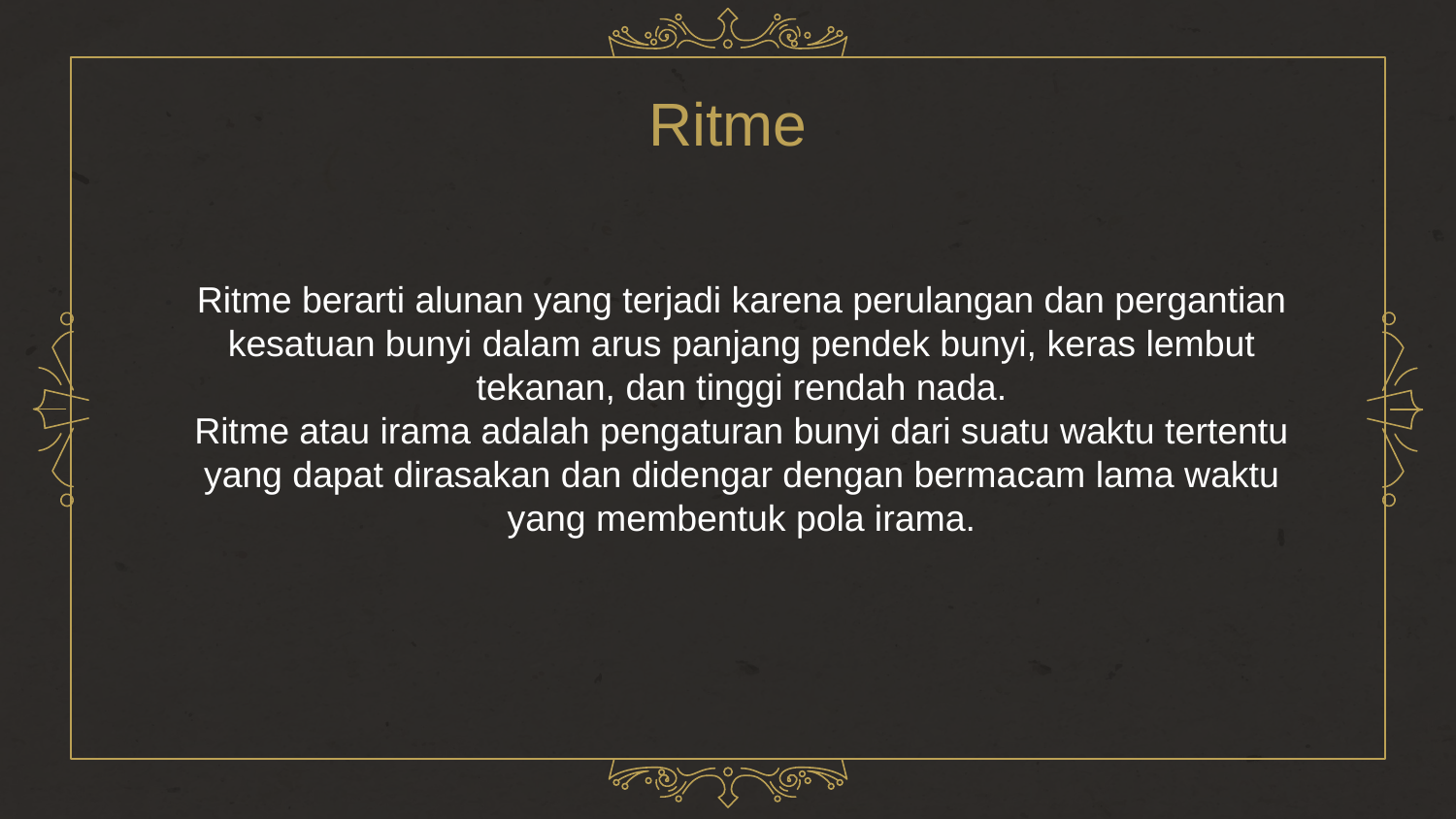

# Ritme
Ritme berarti alunan yang terjadi karena perulangan dan pergantian kesatuan bunyi dalam arus panjang pendek bunyi, keras lembut tekanan, dan tinggi rendah nada.
Ritme atau irama adalah pengaturan bunyi dari suatu waktu tertentu yang dapat dirasakan dan didengar dengan bermacam lama waktu yang membentuk pola irama.